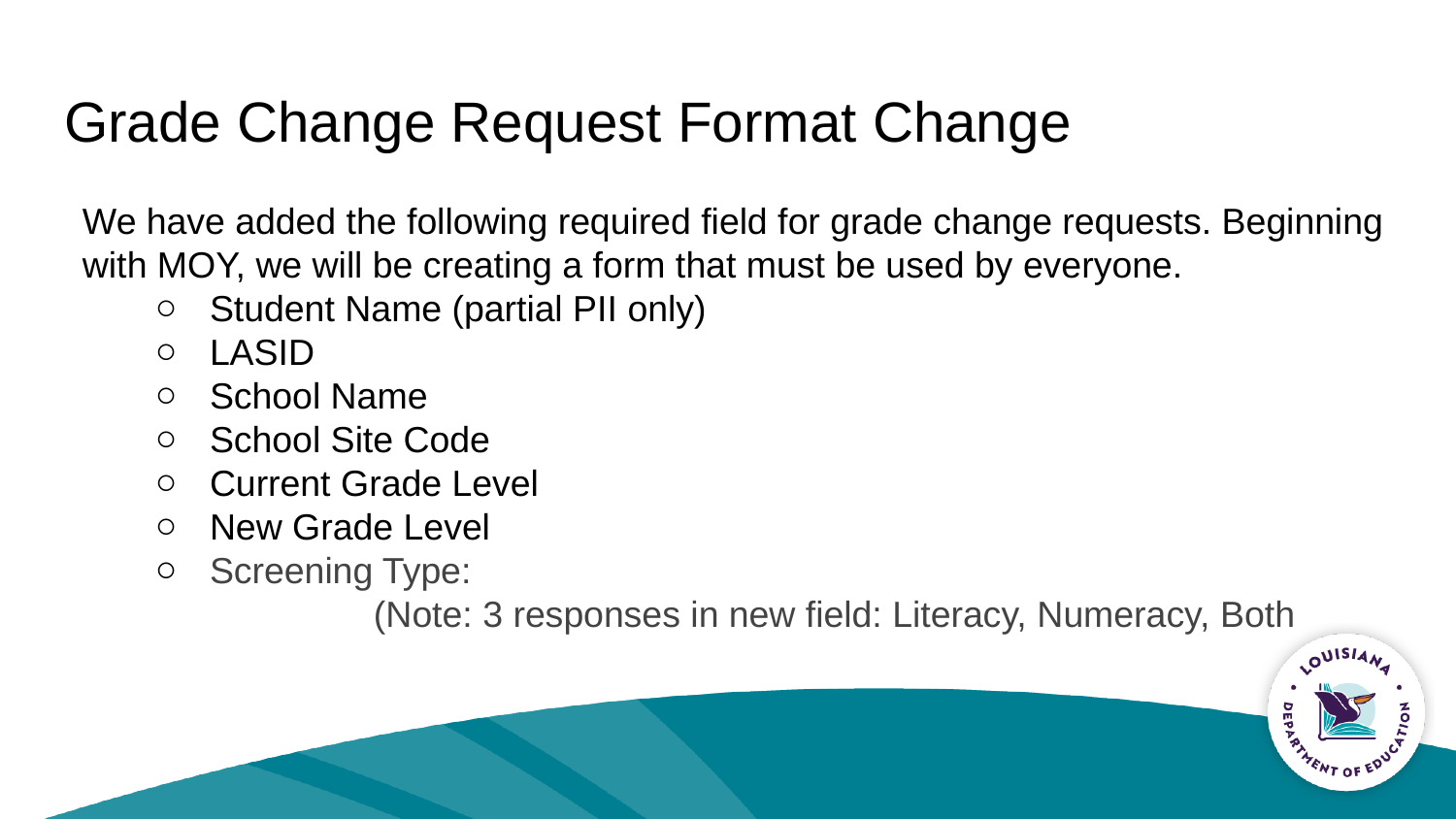

# Grade Change Request Format Change
We have added the following required field for grade change requests. Beginning with MOY, we will be creating a form that must be used by everyone.
Student Name (partial PII only)
LASID
School Name
School Site Code
Current Grade Level
New Grade Level
Screening Type:
		(Note: 3 responses in new field: Literacy, Numeracy, Both